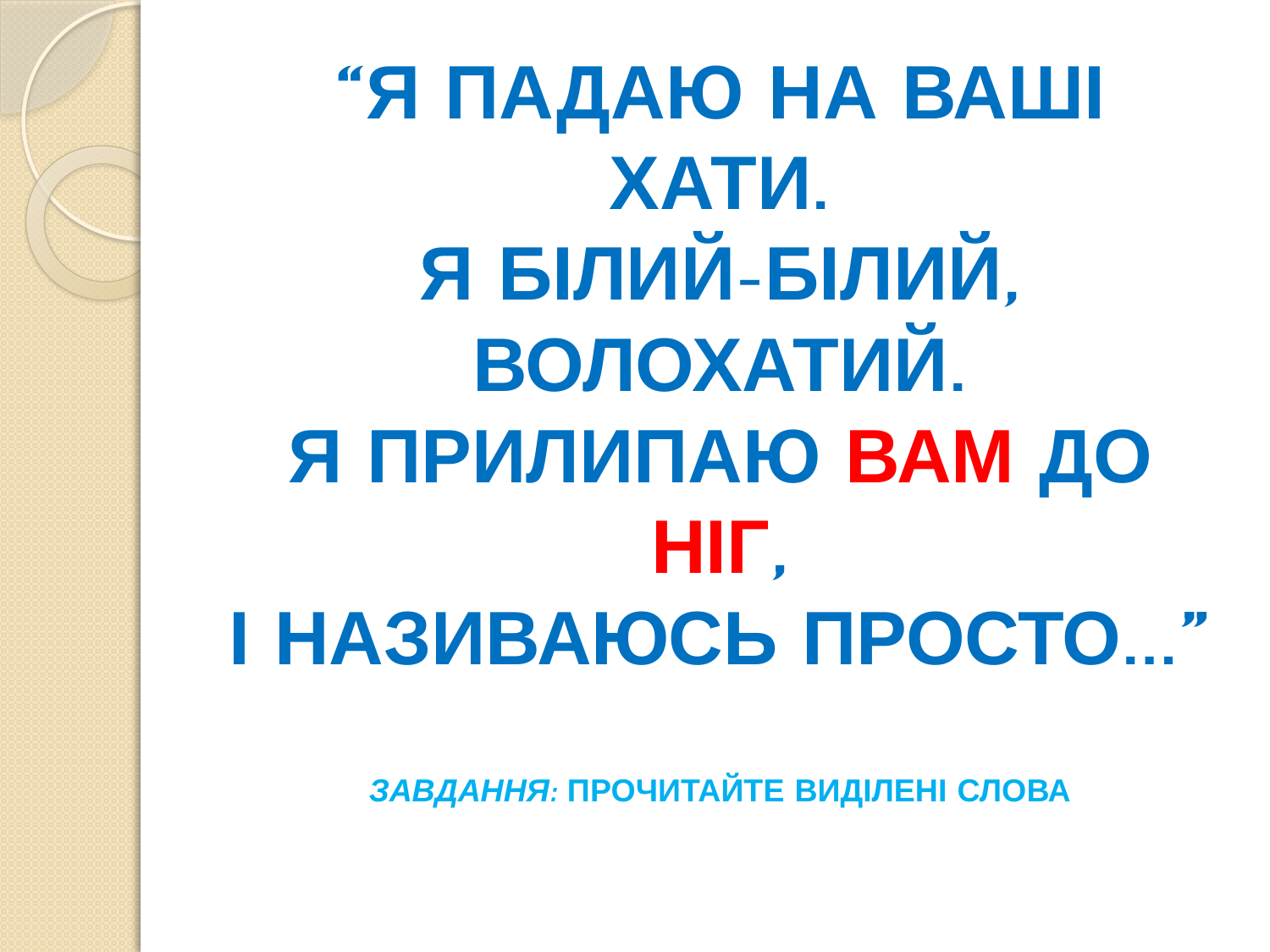

# “Я ПАДАЮ НА ВАШІ ХАТИ. Я БІЛИЙ-БІЛИЙ, ВОЛОХАТИЙ. Я ПРИЛИПАЮ ВАМ ДО НІГ, І НАЗИВАЮСЬ ПРОСТО…” ЗАВДАННЯ: ПРОЧИТАЙТЕ ВИДІЛЕНІ СЛОВА